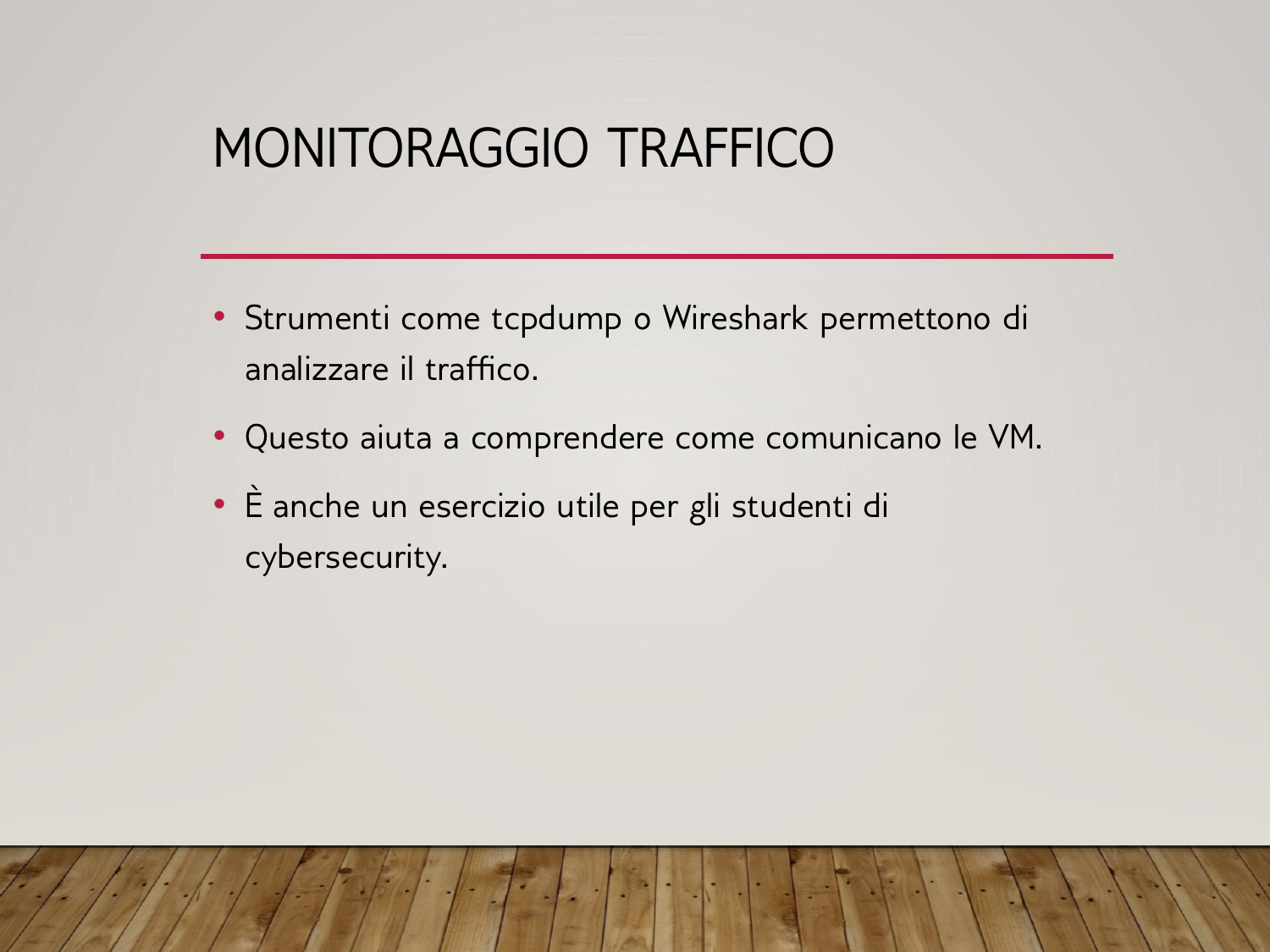

# Monitoraggio traffico
Strumenti come tcpdump o Wireshark permettono di analizzare il traffico.
Questo aiuta a comprendere come comunicano le VM.
È anche un esercizio utile per gli studenti di cybersecurity.